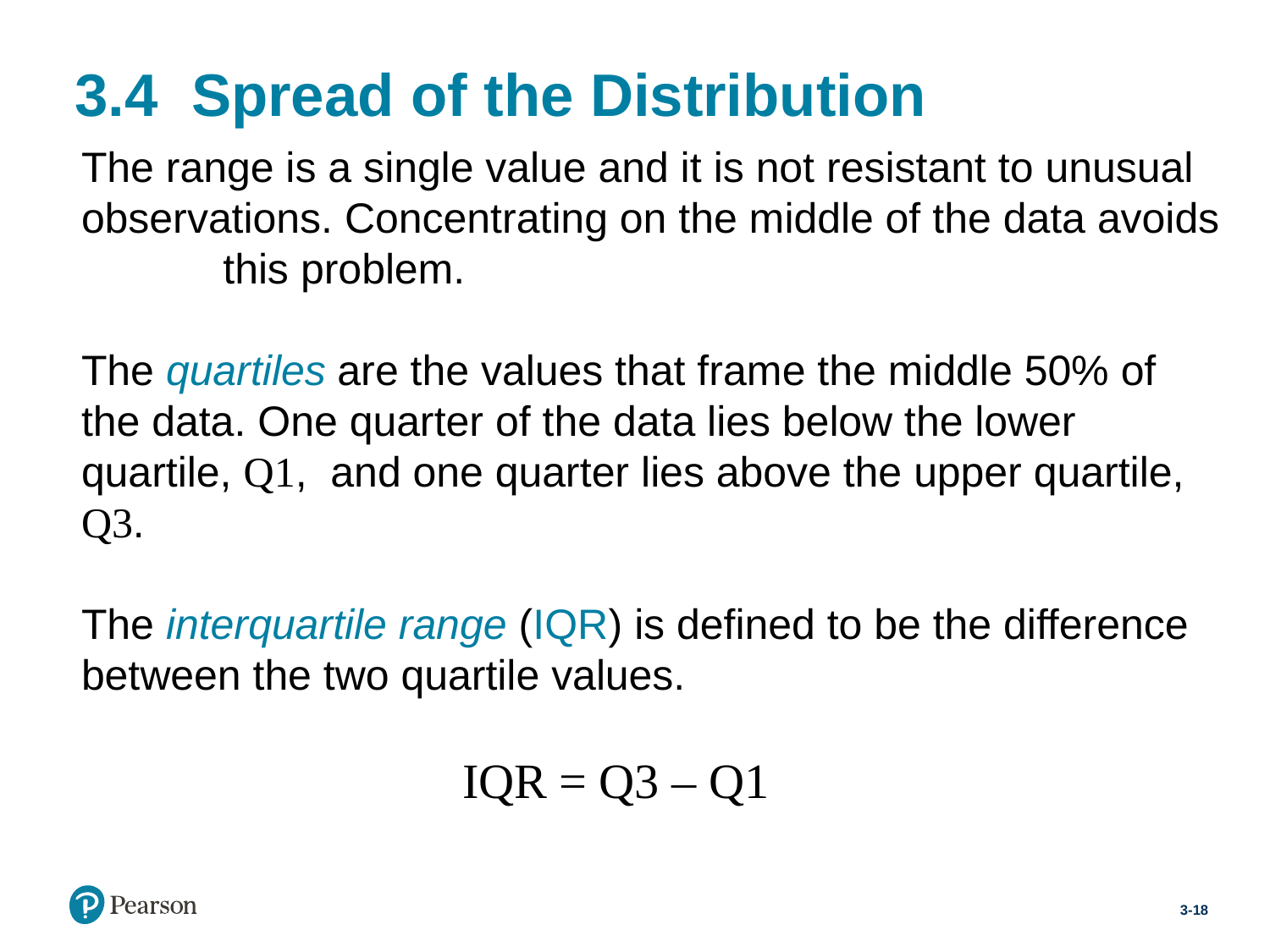

# 3.4  Spread of the Distribution
The range is a single value and it is not resistant to unusual observations. Concentrating on the middle of the data avoids             this problem.

The quartiles are the values that frame the middle 50% of the data. One quarter of the data lies below the lower quartile, Q1,  and one quarter lies above the upper quartile, Q3.

The interquartile range (IQR) is defined to be the difference between the two quartile values.

			IQR = Q3 – Q1
3-18